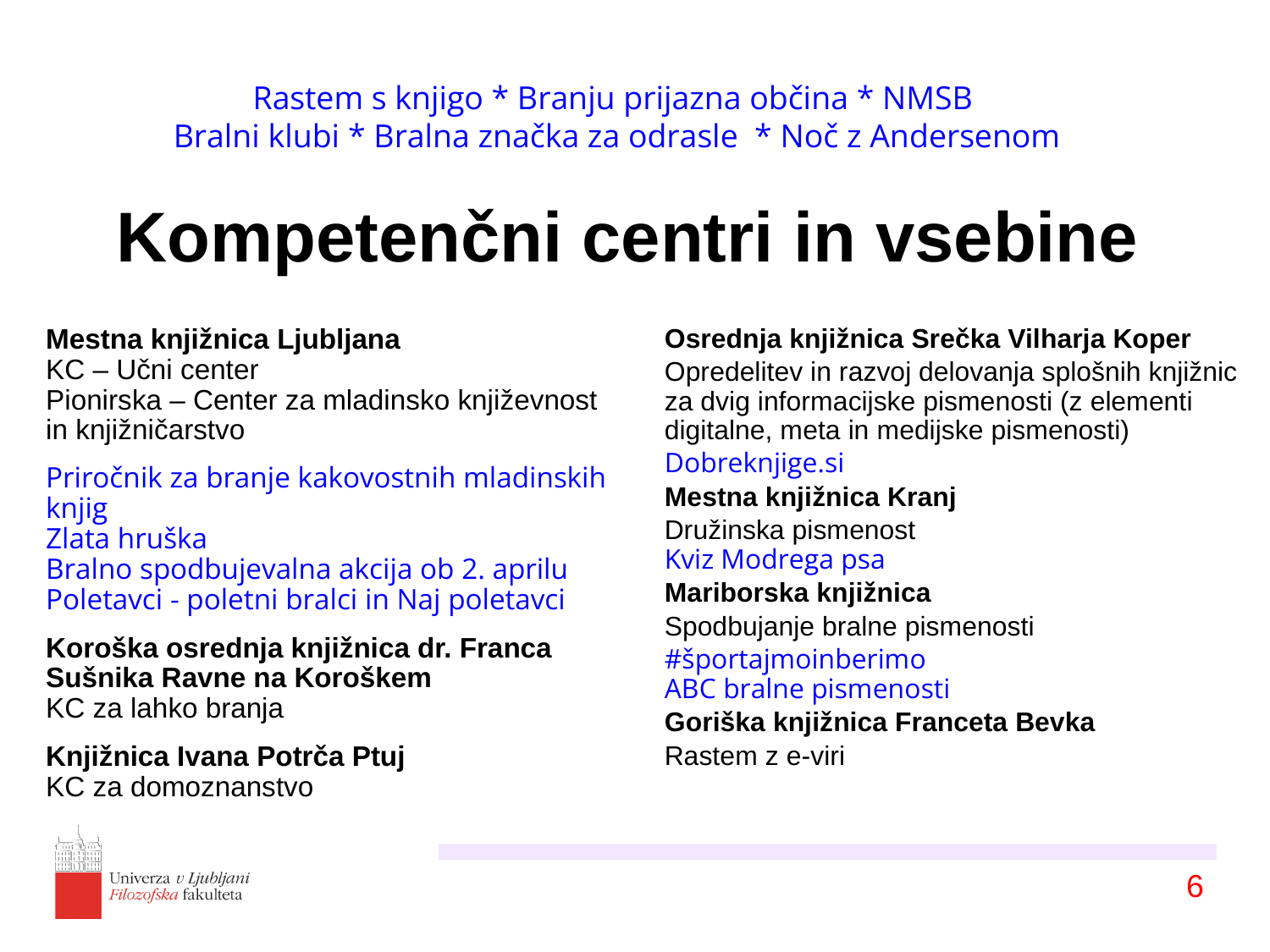

Rastem s knjigo * Branju prijazna občina * NMSB
 Bralni klubi * Bralna značka za odrasle  * Noč z Andersenom
# Kompetenčni centri in vsebine
Mestna knjižnica Ljubljana
KC – Učni center
Pionirska – Center za mladinsko književnost in knjižničarstvo
Priročnik za branje kakovostnih mladinskih knjig
Zlata hruška
Bralno spodbujevalna akcija ob 2. aprilu
Poletavci - poletni bralci in Naj poletavci
Koroška osrednja knjižnica dr. Franca Sušnika Ravne na Koroškem
KC za lahko branja
Knjižnica Ivana Potrča Ptuj
KC za domoznanstvo
Osrednja knjižnica Srečka Vilharja Koper
Opredelitev in razvoj delovanja splošnih knjižnic za dvig informacijske pismenosti (z elementi digitalne, meta in medijske pismenosti)
Dobreknjige.si
Mestna knjižnica Kranj
Družinska pismenost
Kviz Modrega psa
Mariborska knjižnica
Spodbujanje bralne pismenosti
#športajmoinberimo
ABC bralne pismenosti
Goriška knjižnica Franceta Bevka
Rastem z e-viri